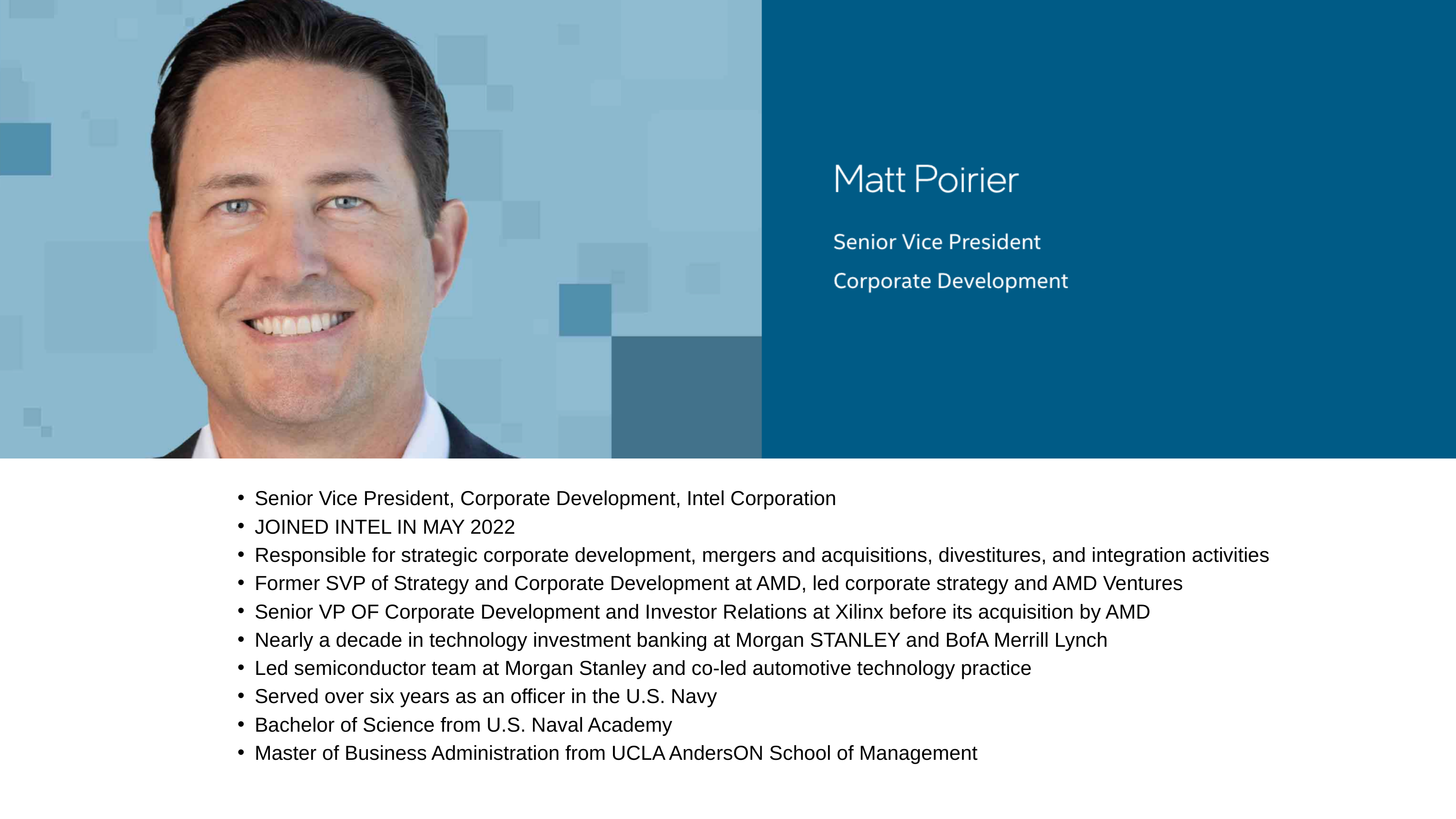

Senior Vice President, Corporate Development, Intel Corporation
JOINED INTEL IN MAY 2022
Responsible for strategic corporate development, mergers and acquisitions, divestitures, and integration activities
Former SVP of Strategy and Corporate Development at AMD, led corporate strategy and AMD Ventures
Senior VP OF Corporate Development and Investor Relations at Xilinx before its acquisition by AMD
Nearly a decade in technology investment banking at Morgan STANLEY and BofA Merrill Lynch
Led semiconductor team at Morgan Stanley and co-led automotive technology practice
Served over six years as an officer in the U.S. Navy
Bachelor of Science from U.S. Naval Academy
Master of Business Administration from UCLA AndersON School of Management